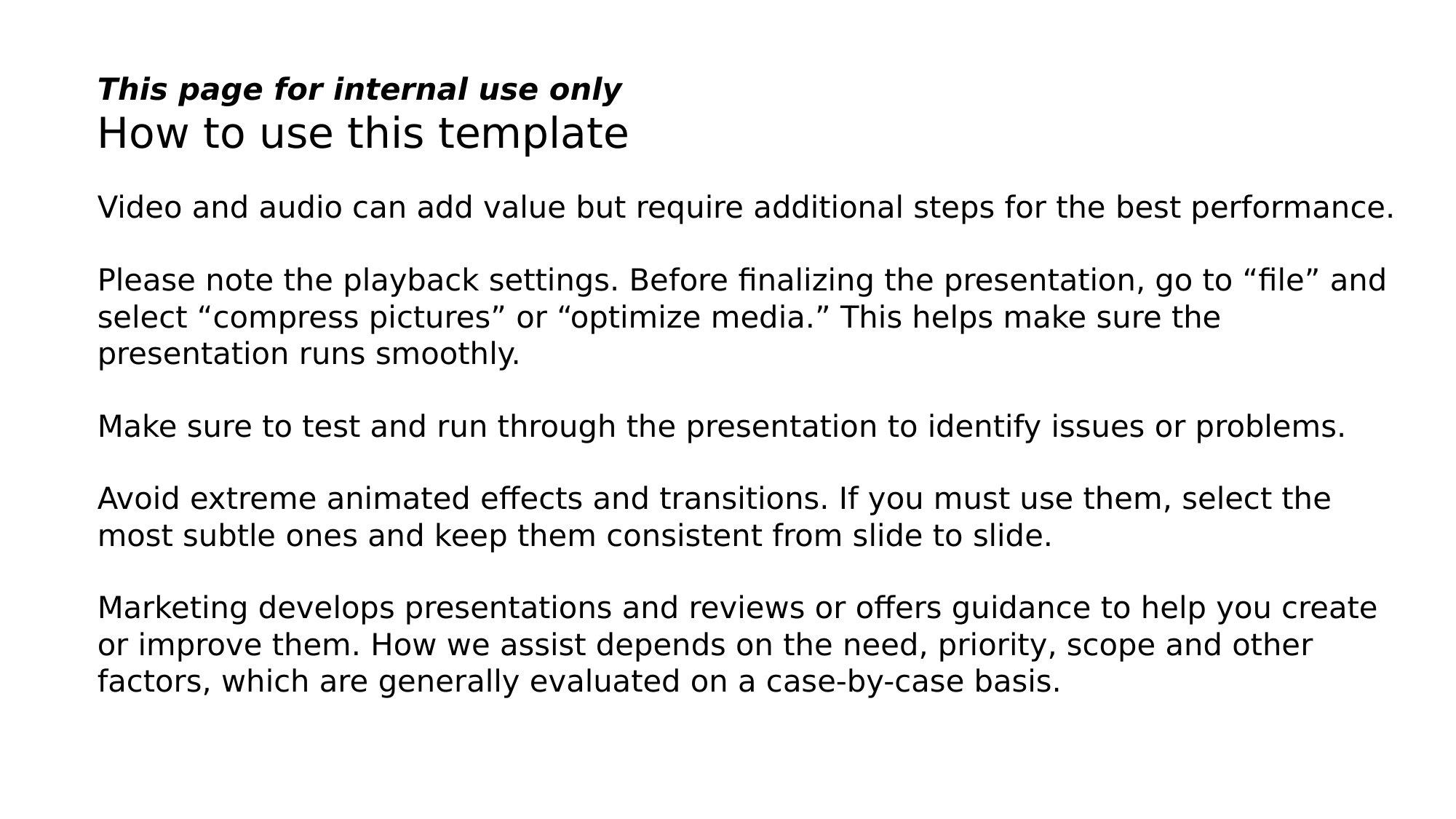

This page for internal use only
How to use this template
Video and audio can add value but require additional steps for the best performance.

Please note the playback settings. Before finalizing the presentation, go to “file” and select “compress pictures” or “optimize media.” This helps make sure the presentation runs smoothly.

Make sure to test and run through the presentation to identify issues or problems.

Avoid extreme animated effects and transitions. If you must use them, select the most subtle ones and keep them consistent from slide to slide.

Marketing develops presentations and reviews or offers guidance to help you create or improve them. How we assist depends on the need, priority, scope and other factors, which are generally evaluated on a case-by-case basis.